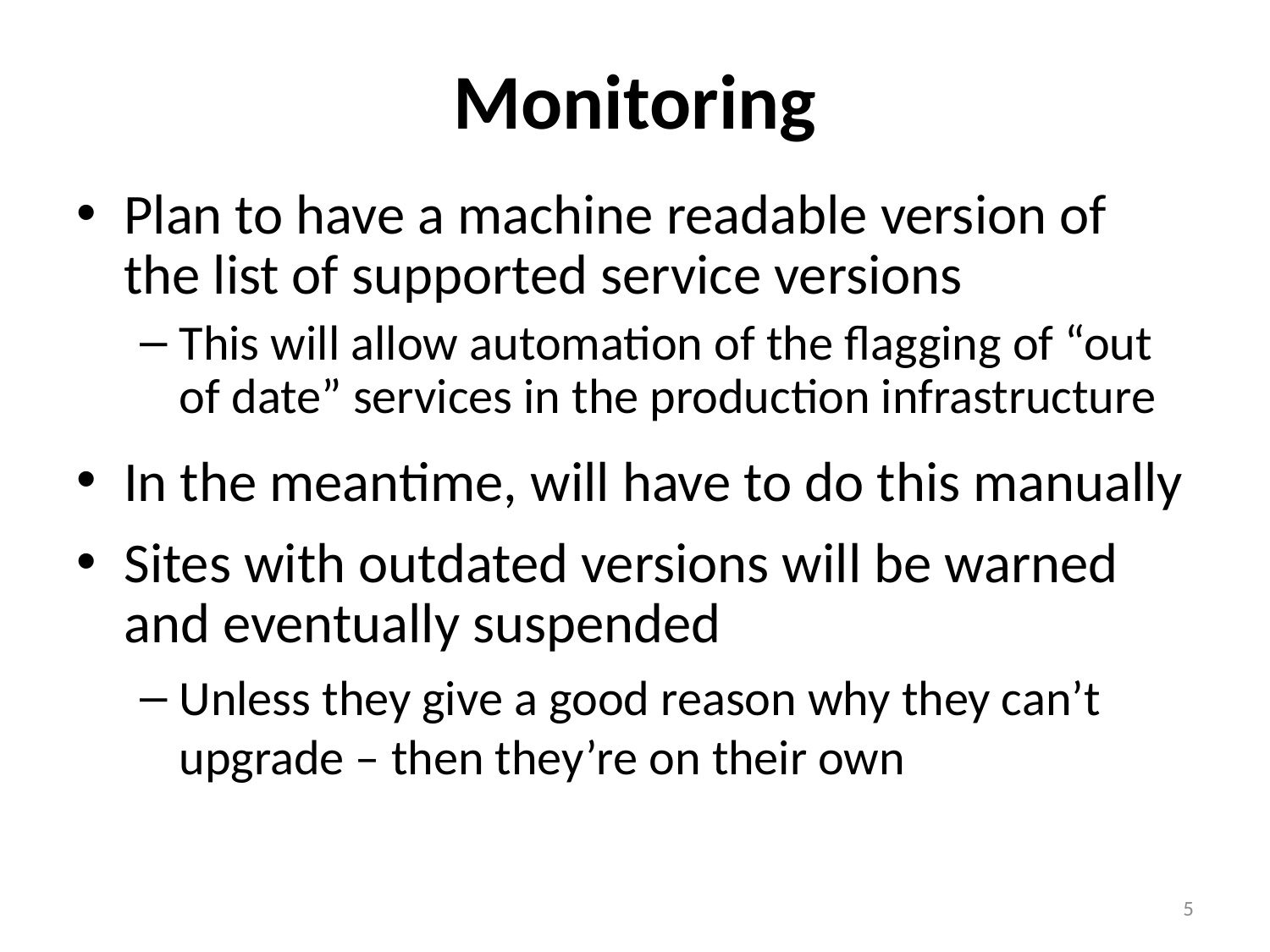

# Monitoring
Plan to have a machine readable version of the list of supported service versions
This will allow automation of the flagging of “out of date” services in the production infrastructure
In the meantime, will have to do this manually
Sites with outdated versions will be warned and eventually suspended
Unless they give a good reason why they can’t upgrade – then they’re on their own
5